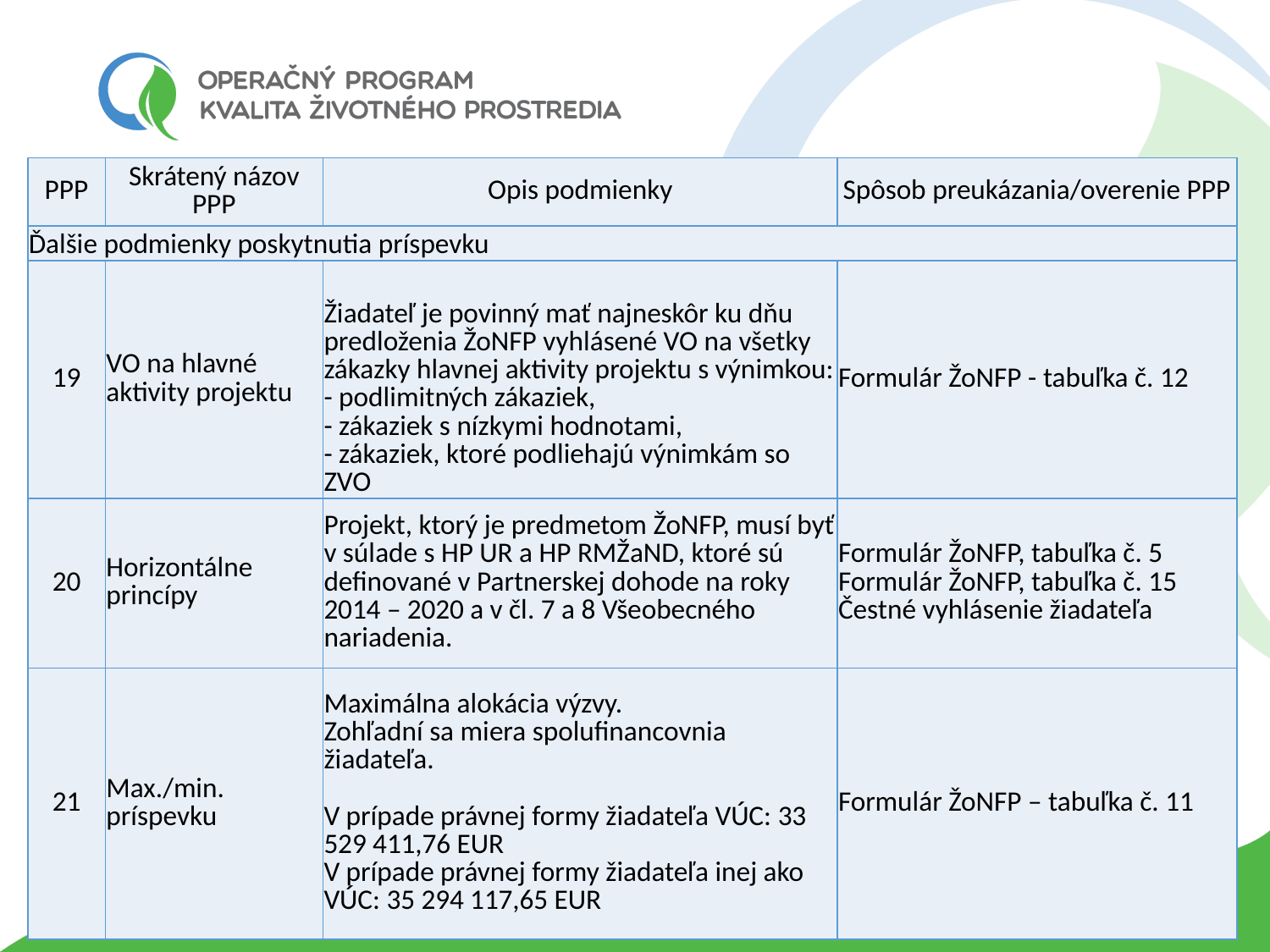

| PPP | Skrátený názov PPP | Opis podmienky | Spôsob preukázania/overenie PPP |
| --- | --- | --- | --- |
| Ďalšie podmienky poskytnutia príspevku |  |  |  |
| 19 | VO na hlavné aktivity projektu | Žiadateľ je povinný mať najneskôr ku dňu predloženia ŽoNFP vyhlásené VO na všetky zákazky hlavnej aktivity projektu s výnimkou: - podlimitných zákaziek, - zákaziek s nízkymi hodnotami, - zákaziek, ktoré podliehajú výnimkám so ZVO | Formulár ŽoNFP - tabuľka č. 12 |
| 20 | Horizontálne princípy | Projekt, ktorý je predmetom ŽoNFP, musí byť v súlade s HP UR a HP RMŽaND, ktoré sú definované v Partnerskej dohode na roky 2014 – 2020 a v čl. 7 a 8 Všeobecného nariadenia. | Formulár ŽoNFP, tabuľka č. 5 Formulár ŽoNFP, tabuľka č. 15 Čestné vyhlásenie žiadateľa |
| 21 | Max./min. príspevku | Maximálna alokácia výzvy. Zohľadní sa miera spolufinancovnia žiadateľa. V prípade právnej formy žiadateľa VÚC: 33 529 411,76 EUR V prípade právnej formy žiadateľa inej ako VÚC: 35 294 117,65 EUR | Formulár ŽoNFP – tabuľka č. 11 |